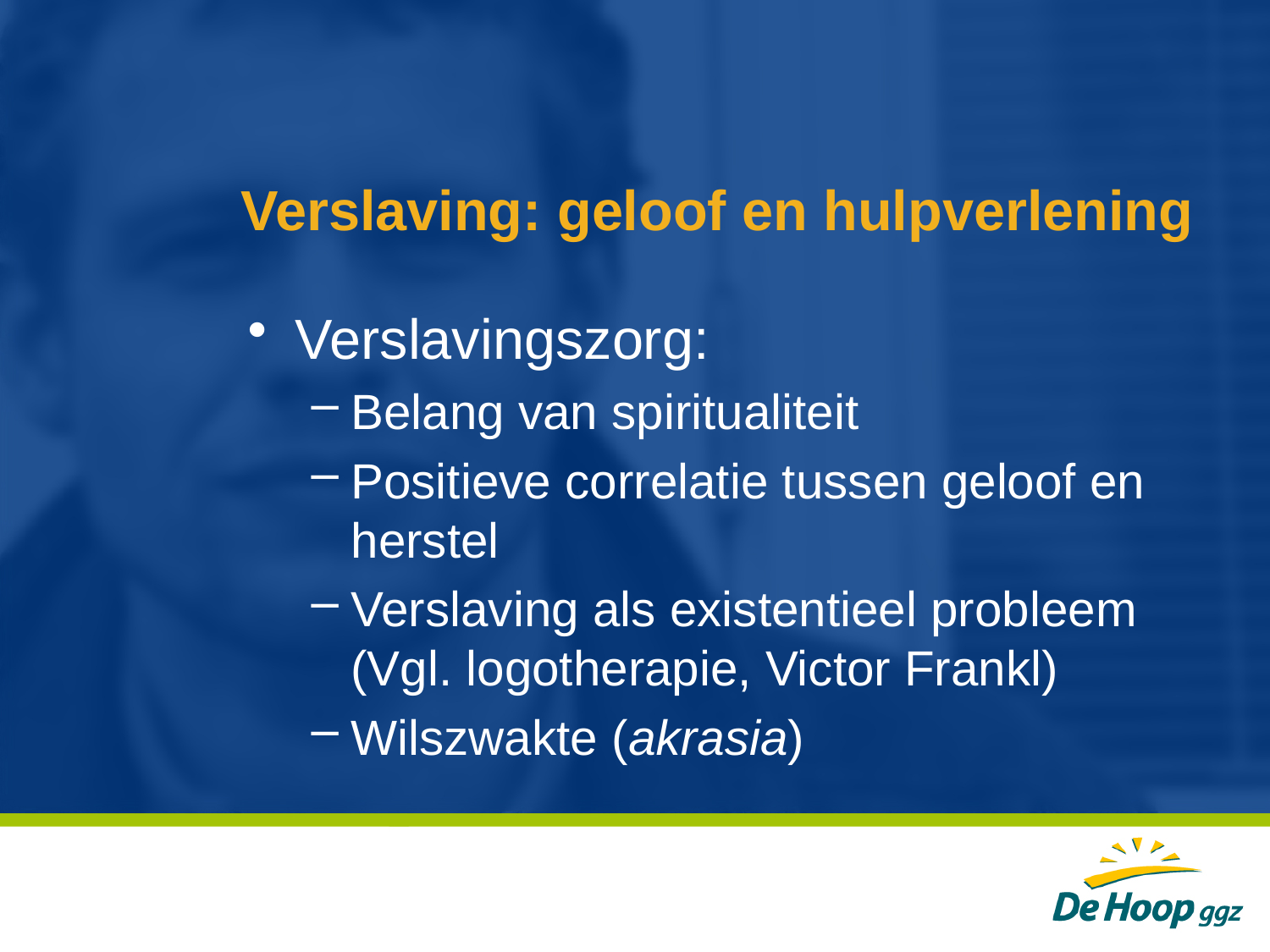

# Verslaving: geloof en hulpverlening
Verslavingszorg:
Belang van spiritualiteit
Positieve correlatie tussen geloof en herstel
Verslaving als existentieel probleem (Vgl. logotherapie, Victor Frankl)
Wilszwakte (akrasia)